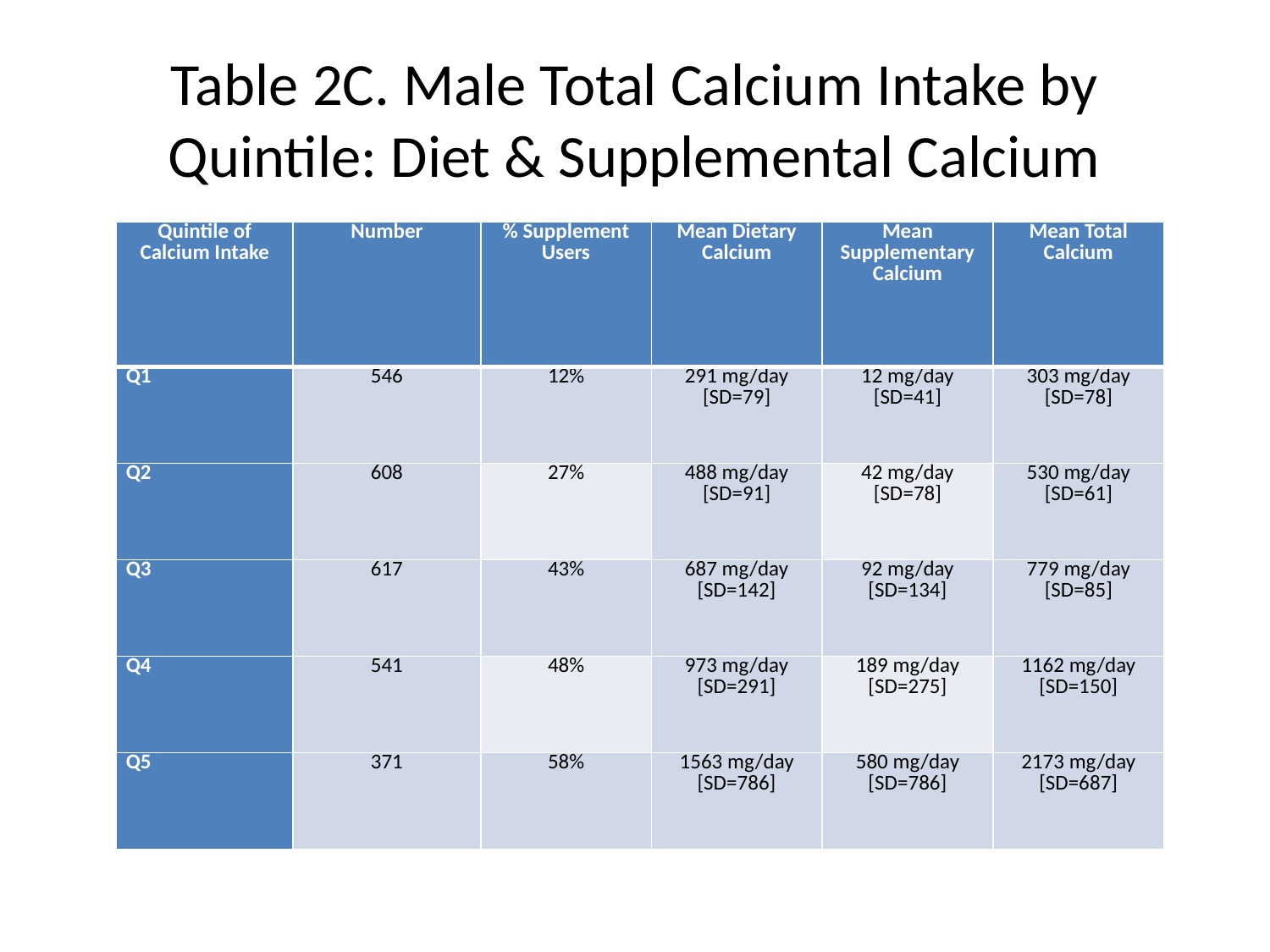

# Table 2C. Male Total Calcium Intake by Quintile: Diet & Supplemental Calcium
| Quintile of Calcium Intake | Number | % Supplement Users | Mean Dietary Calcium | Mean Supplementary Calcium | Mean Total Calcium |
| --- | --- | --- | --- | --- | --- |
| Q1 | 546 | 12% | 291 mg/day [SD=79] | 12 mg/day [SD=41] | 303 mg/day [SD=78] |
| Q2 | 608 | 27% | 488 mg/day [SD=91] | 42 mg/day [SD=78] | 530 mg/day [SD=61] |
| Q3 | 617 | 43% | 687 mg/day [SD=142] | 92 mg/day [SD=134] | 779 mg/day [SD=85] |
| Q4 | 541 | 48% | 973 mg/day [SD=291] | 189 mg/day [SD=275] | 1162 mg/day [SD=150] |
| Q5 | 371 | 58% | 1563 mg/day [SD=786] | 580 mg/day [SD=786] | 2173 mg/day [SD=687] |